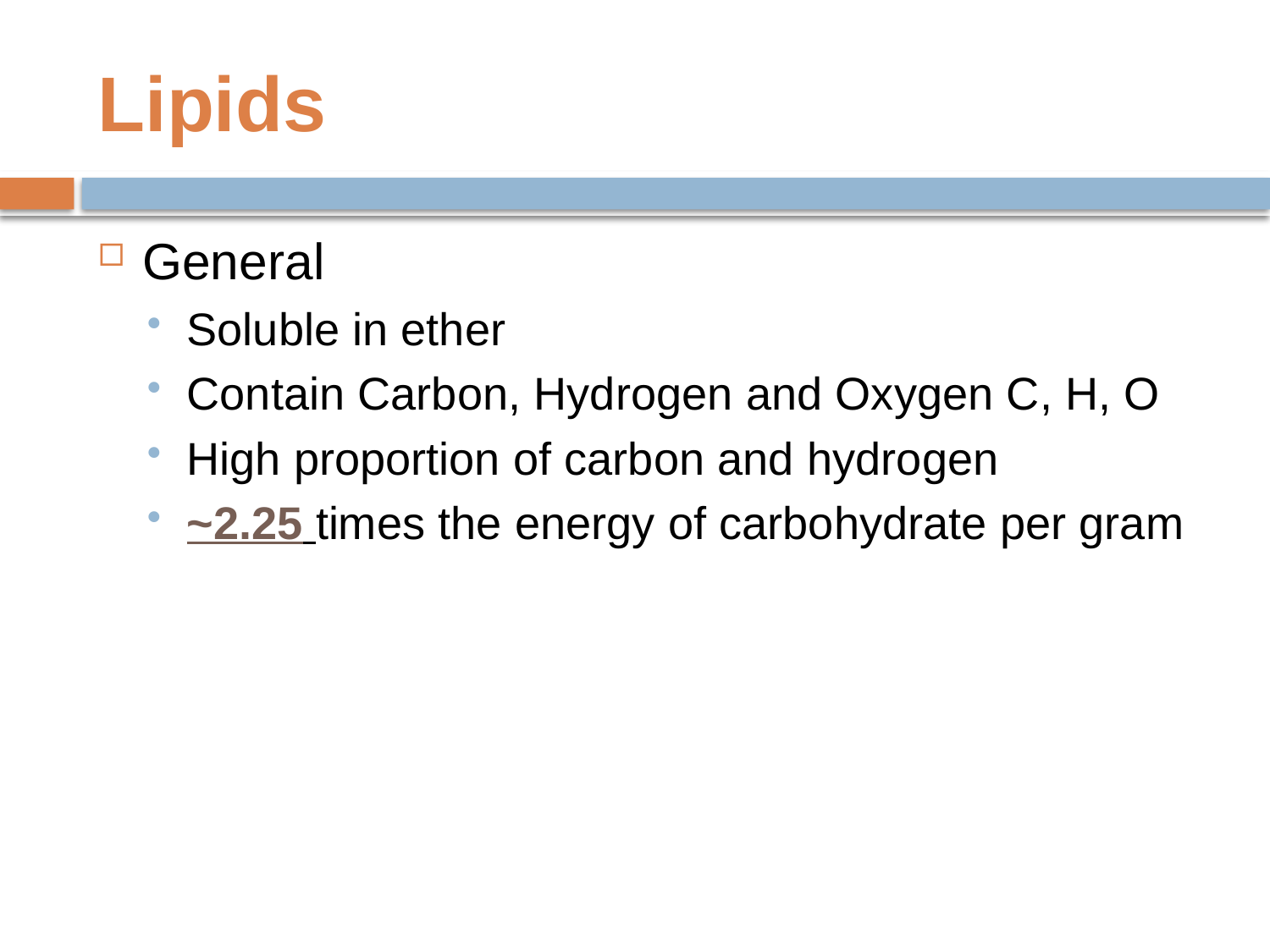

# Lipids
General
Soluble in ether
Contain Carbon, Hydrogen and Oxygen C, H, O
High proportion of carbon and hydrogen
~2.25 times the energy of carbohydrate per gram